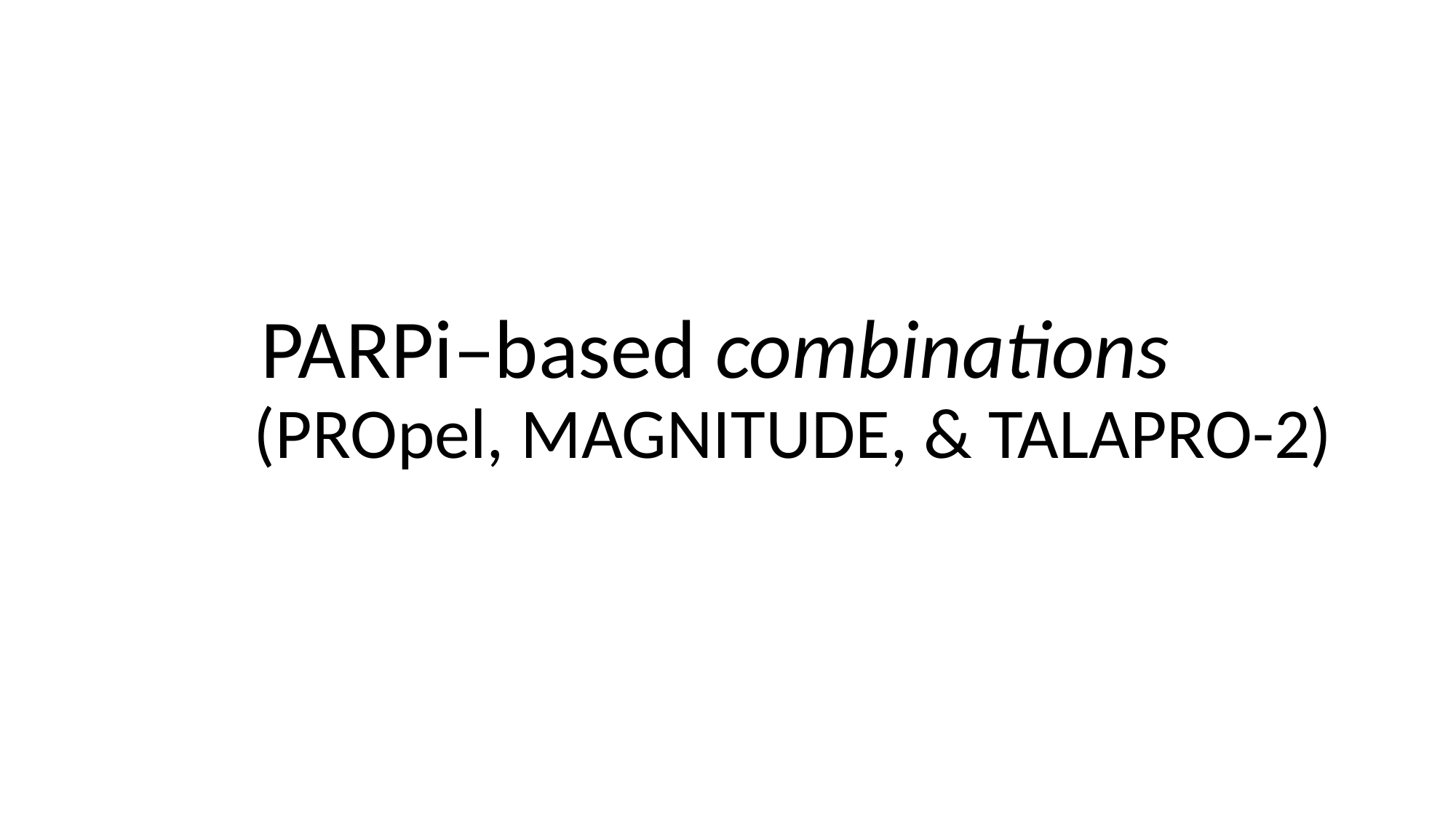

# PARPi–based combinations (PROpel, MAGNITUDE, & TALAPRO-2)